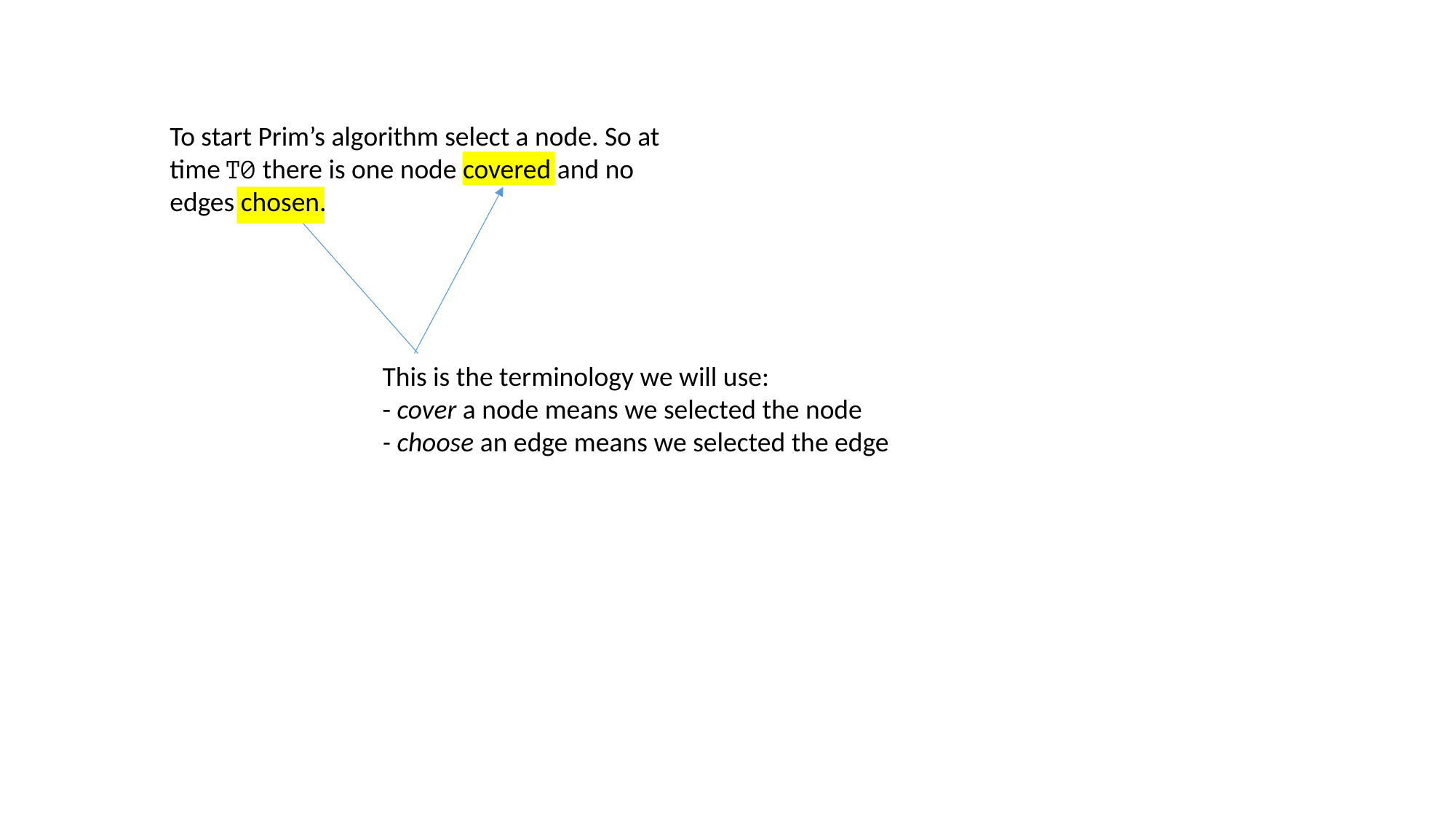

To start Prim’s algorithm select a node. So at time T0 there is one node covered and no edges chosen.

This is the terminology we will use:
- cover a node means we selected the node
- choose an edge means we selected the edge